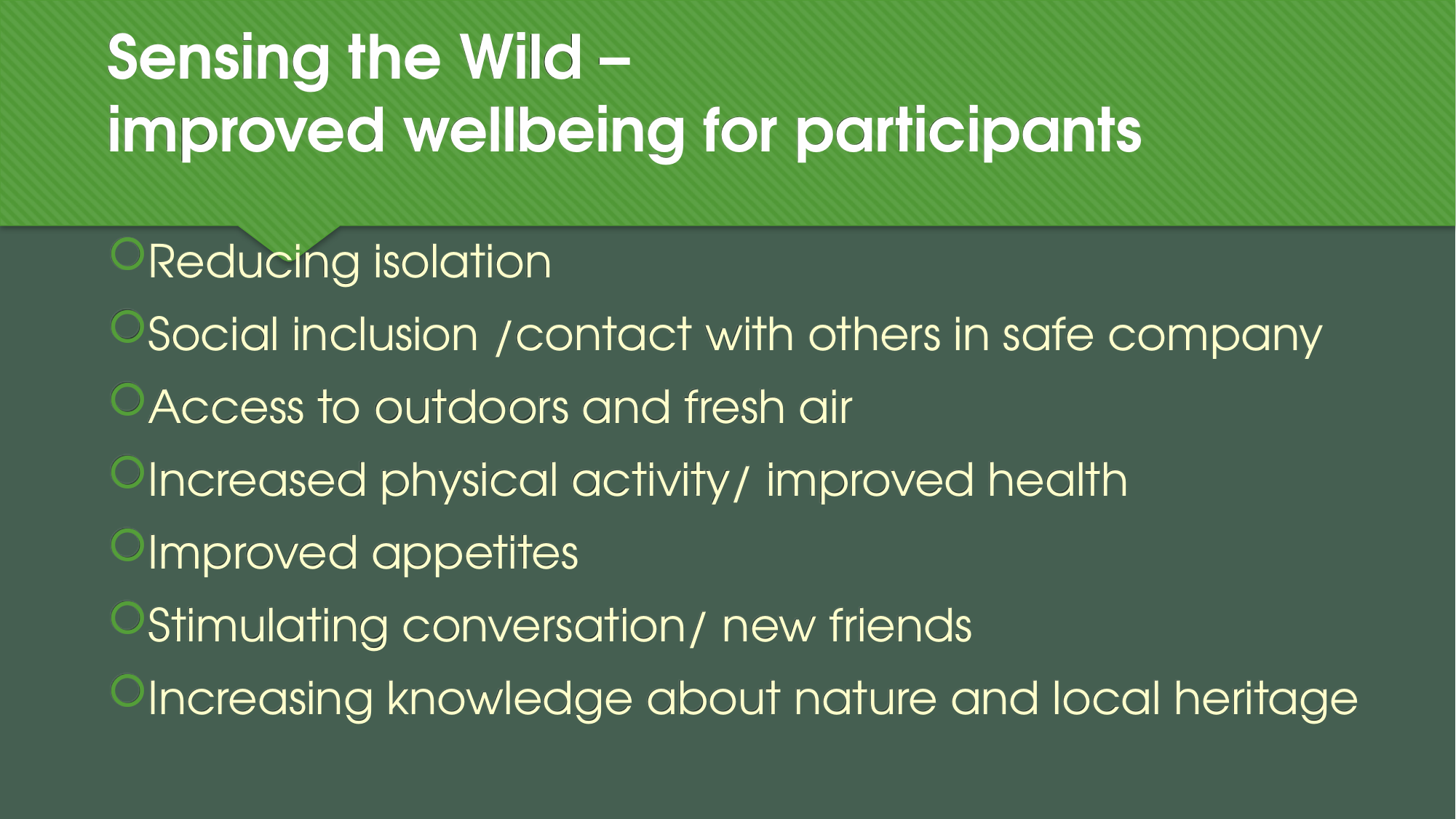

Sensing the Wild –
improved wellbeing for participants
Reducing isolation
Social inclusion /contact with others in safe company
Access to outdoors and fresh air
Increased physical activity/ improved health
Improved appetites
Stimulating conversation/ new friends
Increasing knowledge about nature and local heritage